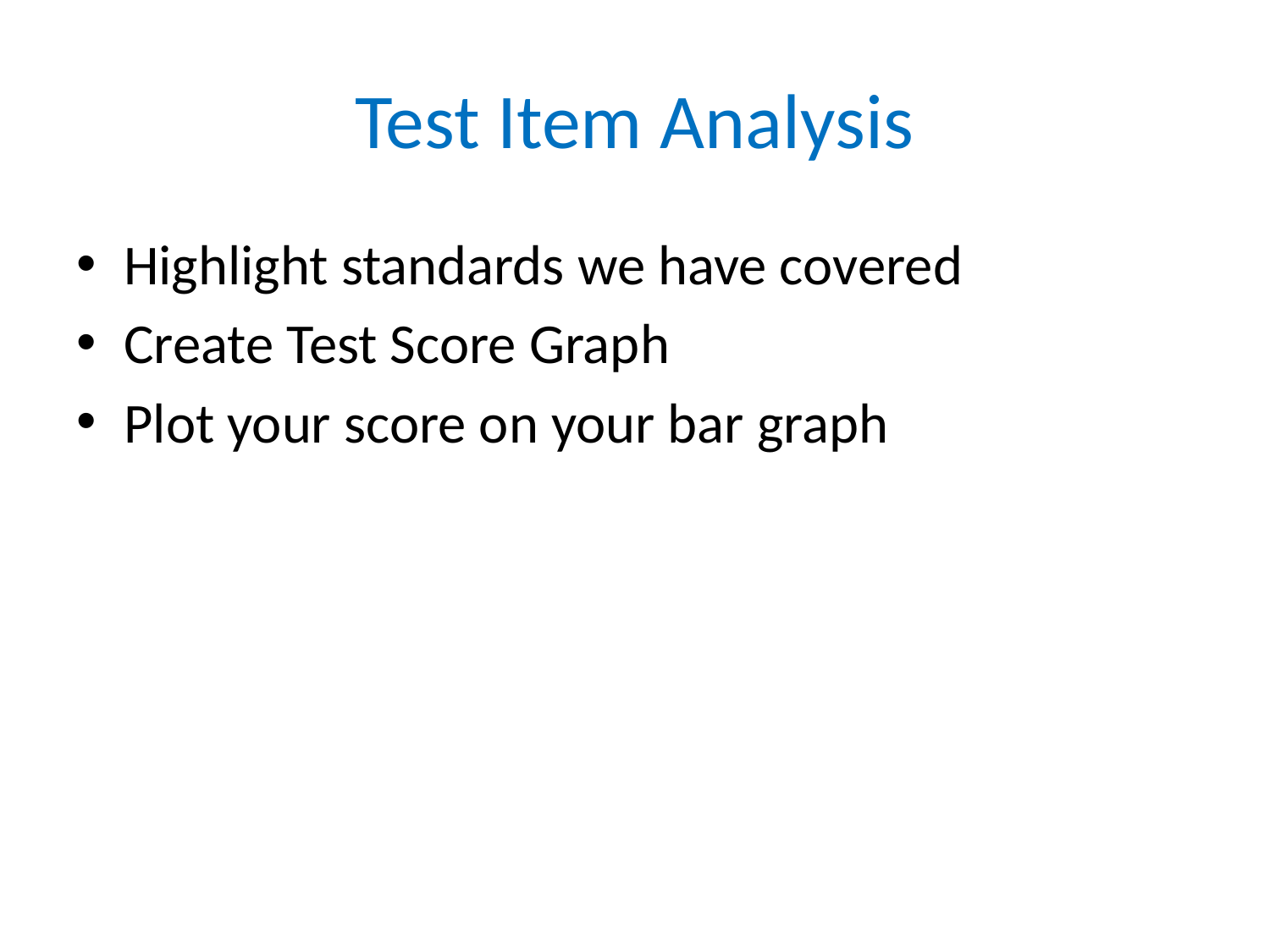

# Test Item Analysis
Highlight standards we have covered
Create Test Score Graph
Plot your score on your bar graph